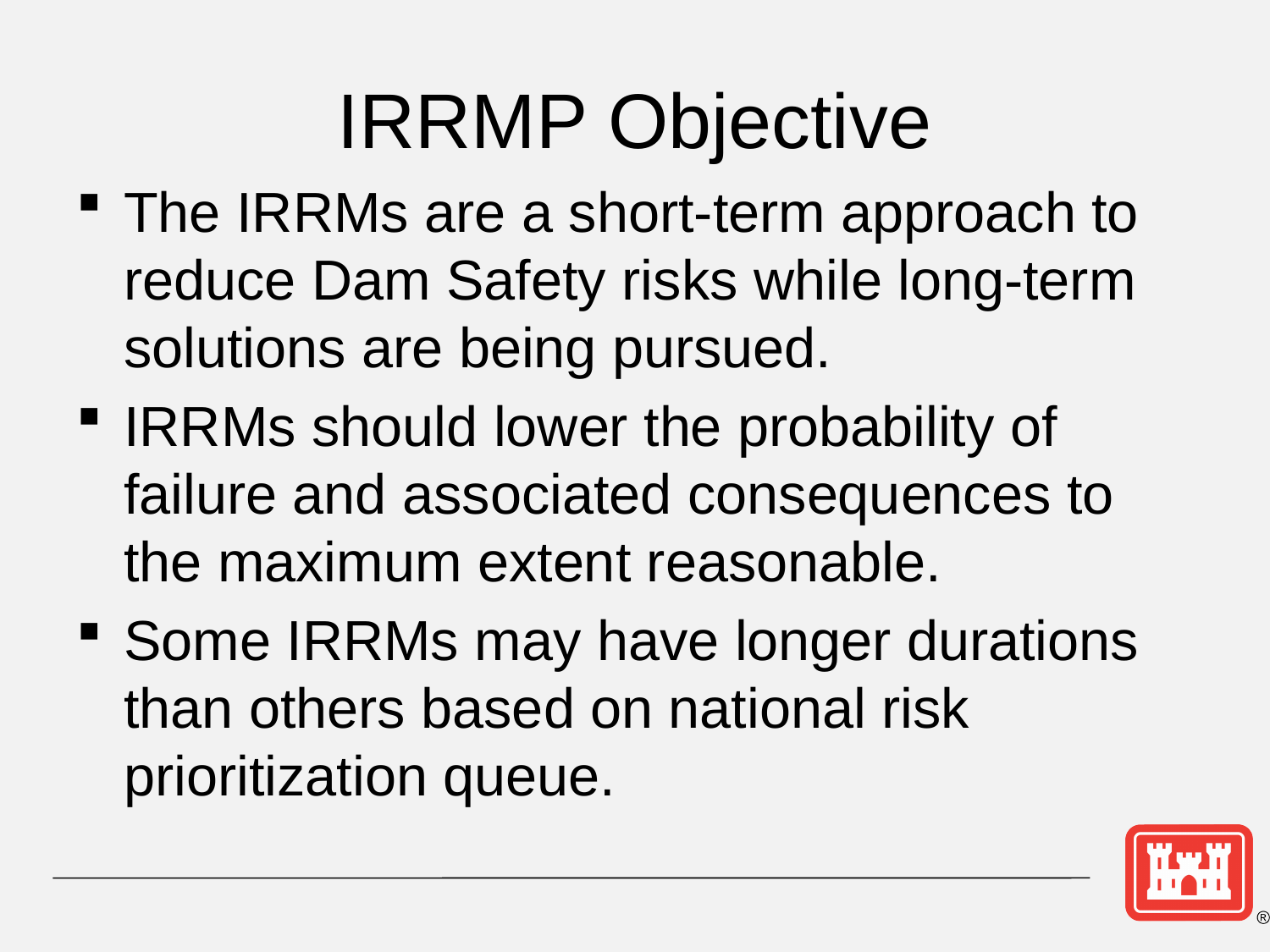

# IRRMP Objective
The IRRMs are a short-term approach to reduce Dam Safety risks while long-term solutions are being pursued.
IRRMs should lower the probability of failure and associated consequences to the maximum extent reasonable.
Some IRRMs may have longer durations than others based on national risk prioritization queue.